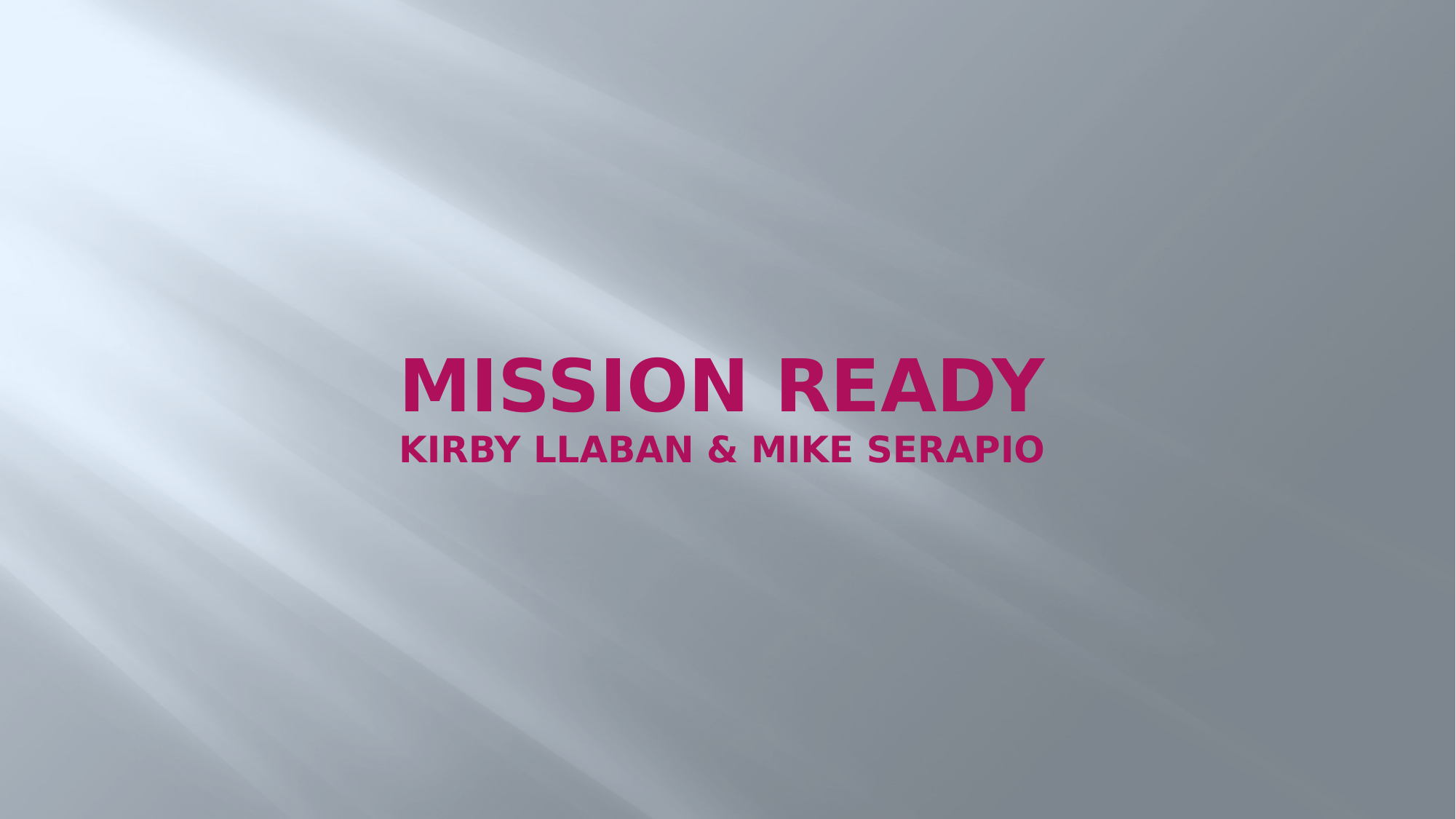

# MISSION READY Kirby llaban & mike serapio